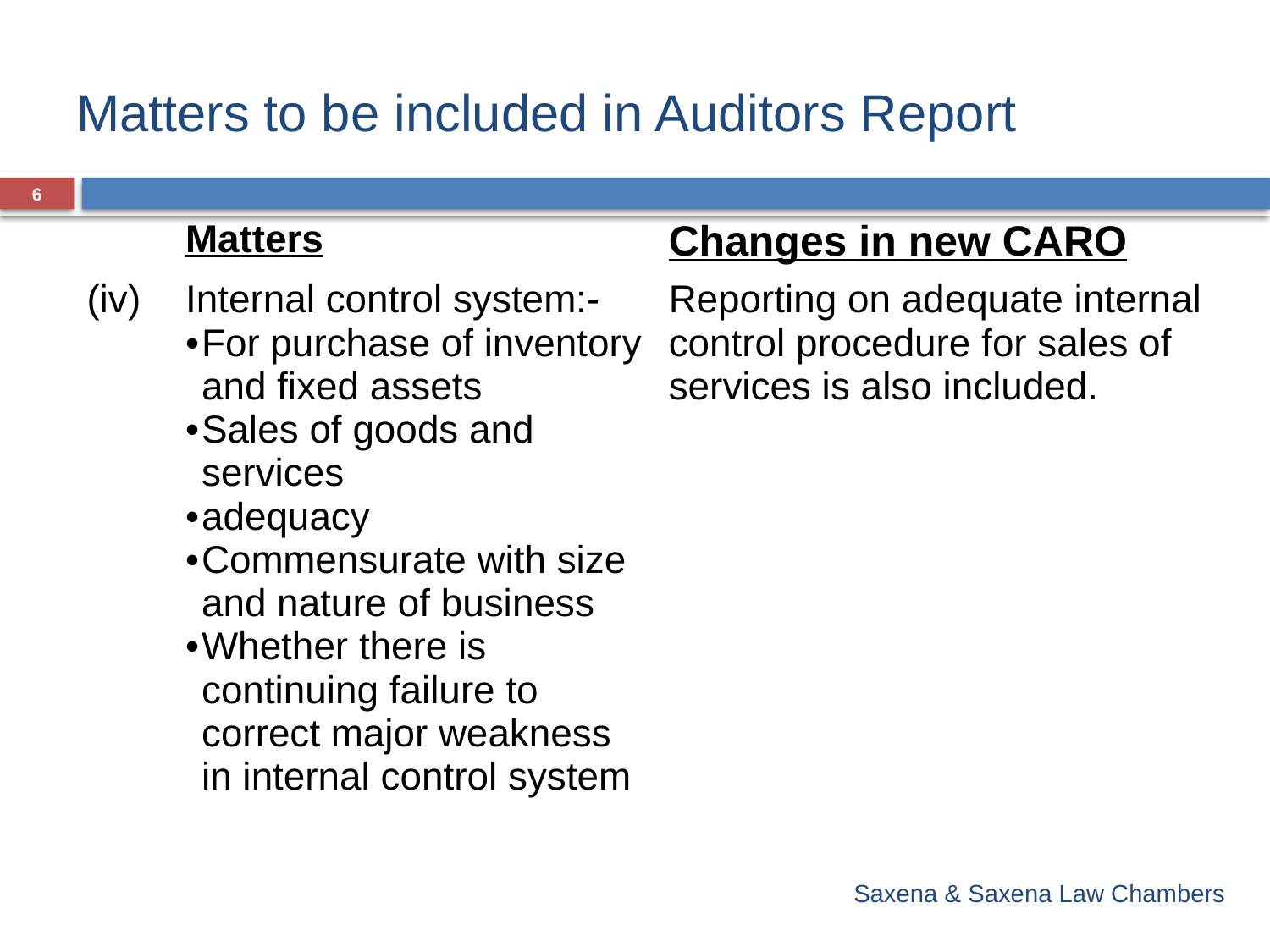

# Matters to be included in Auditors Report
6

|  | Matters | Changes in new CARO |
| --- | --- | --- |
| (iv) | Internal control system:- For purchase of inventory and fixed assets Sales of goods and services adequacy Commensurate with size and nature of business Whether there is continuing failure to correct major weakness in internal control system | Reporting on adequate internal control procedure for sales of services is also included. |
Saxena & Saxena Law Chambers